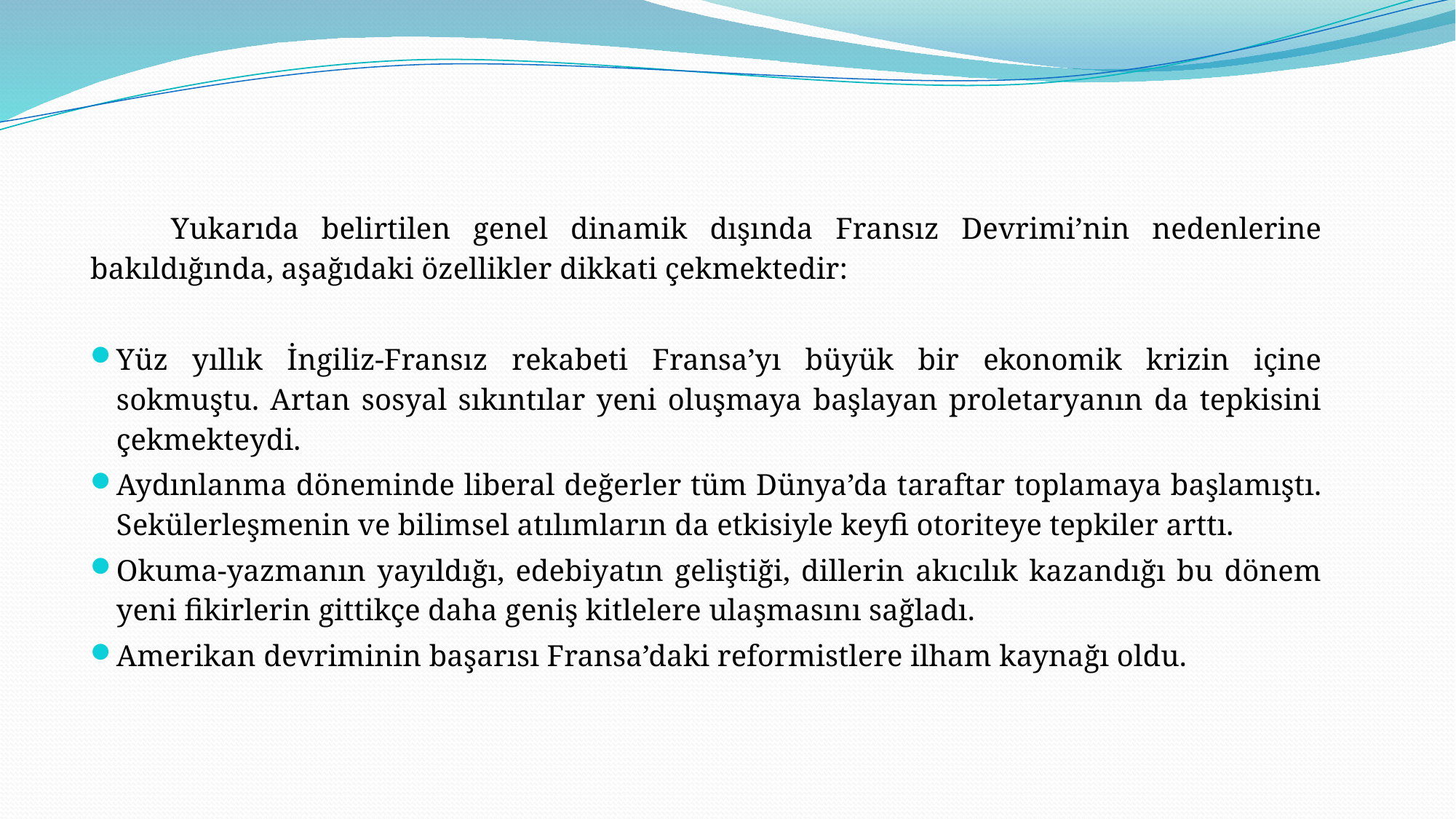

Yukarıda belirtilen genel dinamik dışında Fransız Devrimi’nin nedenlerine bakıldığında, aşağıdaki özellikler dikkati çekmektedir:

Yüz yıllık İngiliz-Fransız rekabeti Fransa’yı büyük bir ekonomik krizin içine sokmuştu. Artan sosyal sıkıntılar yeni oluşmaya başlayan proletaryanın da tepkisini çekmekteydi.
Aydınlanma döneminde liberal değerler tüm Dünya’da taraftar toplamaya başlamıştı. Sekülerleşmenin ve bilimsel atılımların da etkisiyle keyfi otoriteye tepkiler arttı.
Okuma-yazmanın yayıldığı, edebiyatın geliştiği, dillerin akıcılık kazandığı bu dönem yeni fikirlerin gittikçe daha geniş kitlelere ulaşmasını sağladı.
Amerikan devriminin başarısı Fransa’daki reformistlere ilham kaynağı oldu.